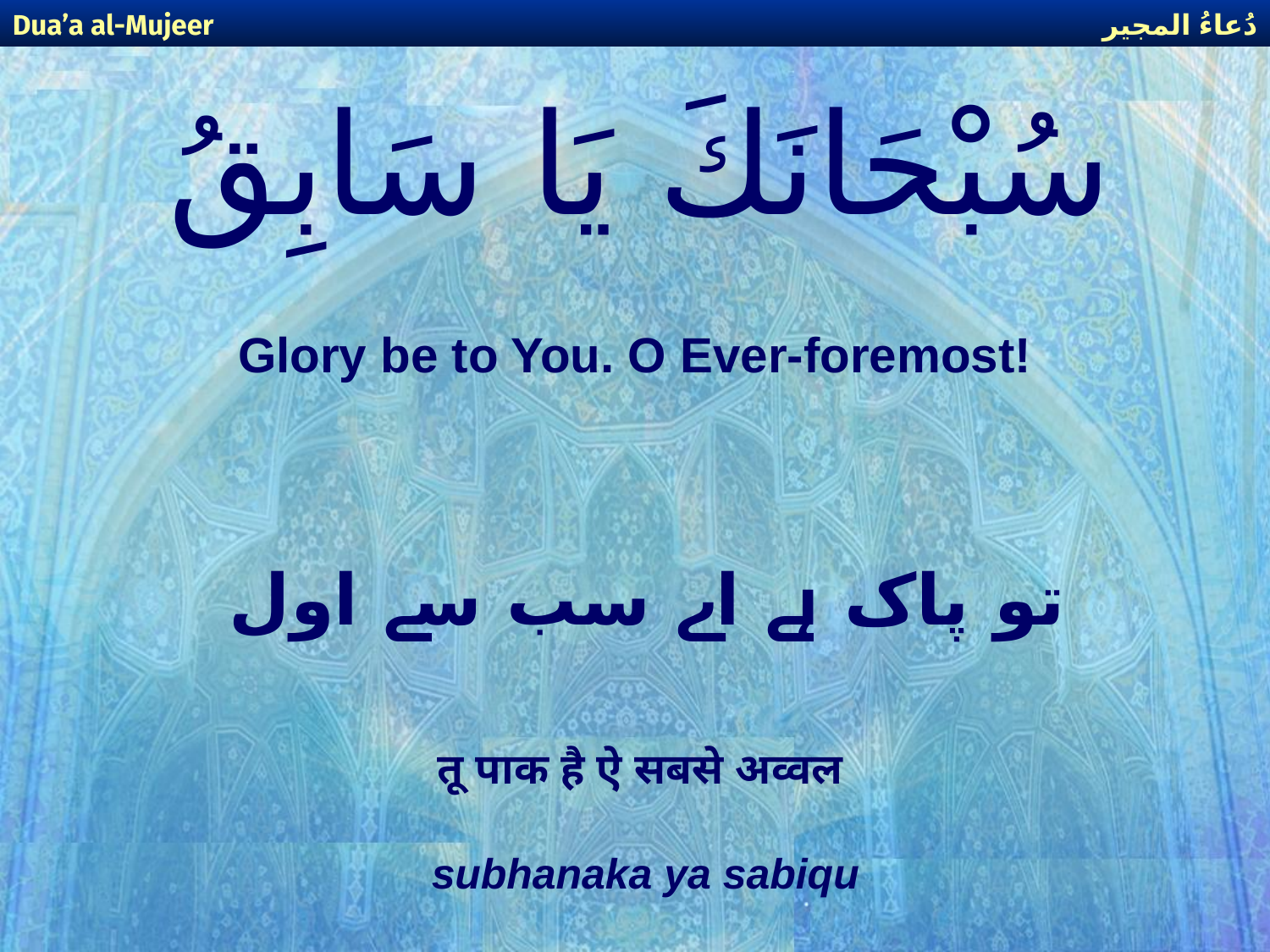

دُعاءُ المجير
Dua’a al-Mujeer
# سُبْحَانَكَ يَا سَابِقُ
Glory be to You. O Ever-foremost!
تو پاک ہے اے سب سے اول
तू पाक है ऐ सबसे अव्वल
subhanaka ya sabiqu